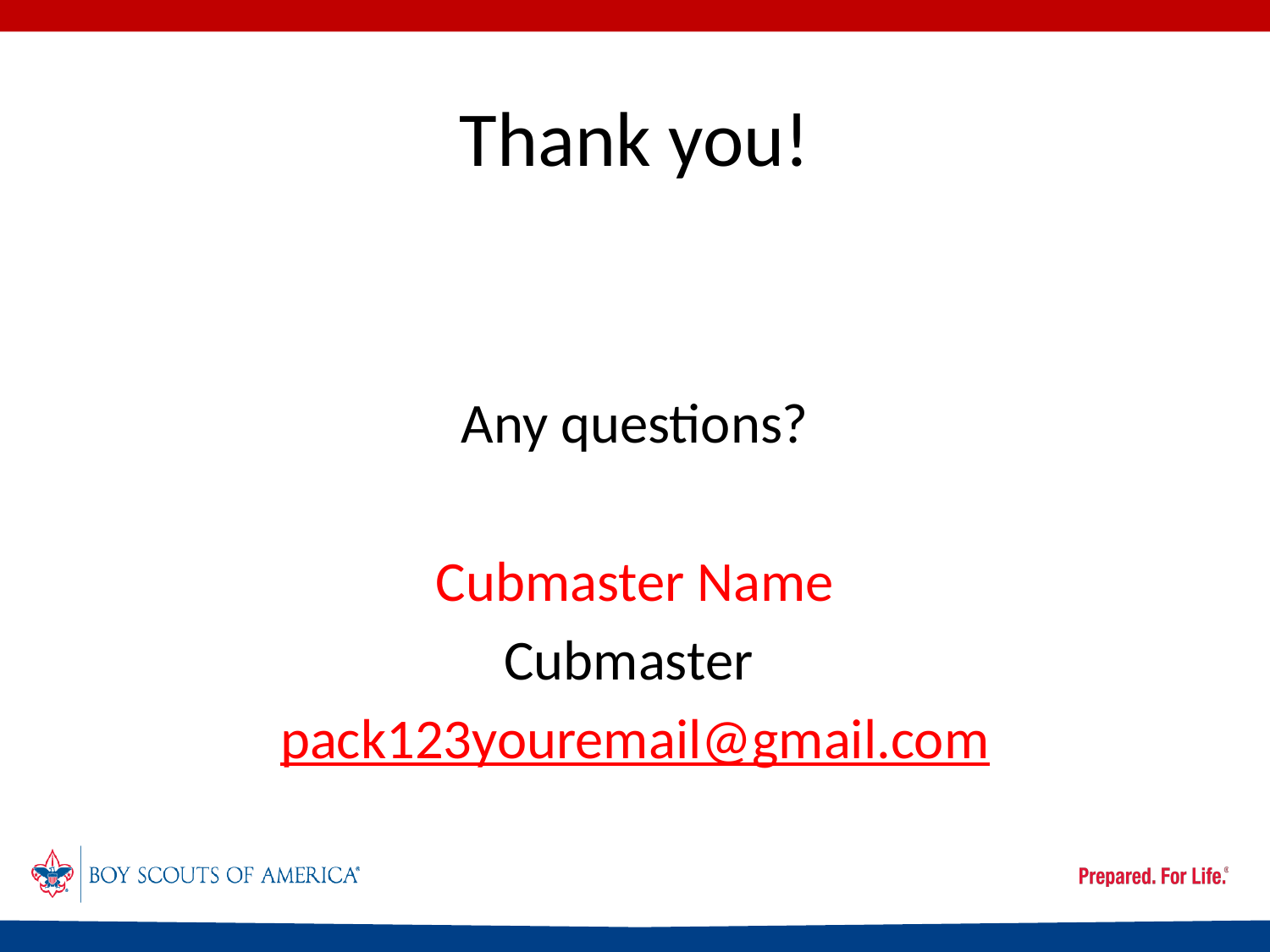

# Thank you!

Any questions?

Cubmaster Name
Cubmaster
pack123youremail@gmail.com